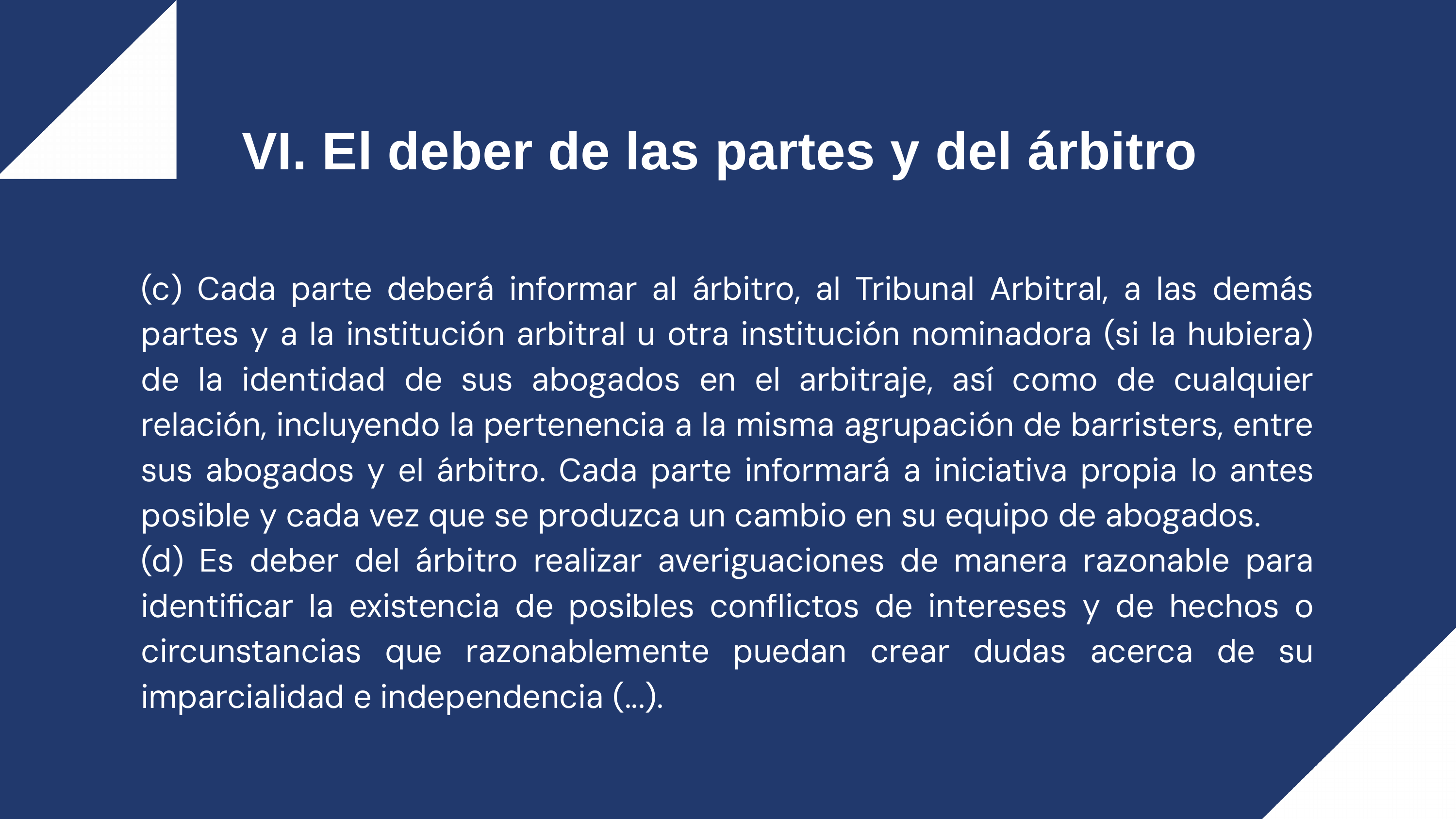

VI. El deber de las partes y del árbitro
(c) Cada parte deberá informar al árbitro, al Tribunal Arbitral, a las demás partes y a la institución arbitral u otra institución nominadora (si la hubiera) de la identidad de sus abogados en el arbitraje, así como de cualquier relación, incluyendo la pertenencia a la misma agrupación de barristers, entre sus abogados y el árbitro. Cada parte informará a iniciativa propia lo antes posible y cada vez que se produzca un cambio en su equipo de abogados.
(d) Es deber del árbitro realizar averiguaciones de manera razonable para identificar la existencia de posibles conflictos de intereses y de hechos o circunstancias que razonablemente puedan crear dudas acerca de su imparcialidad e independencia (...).